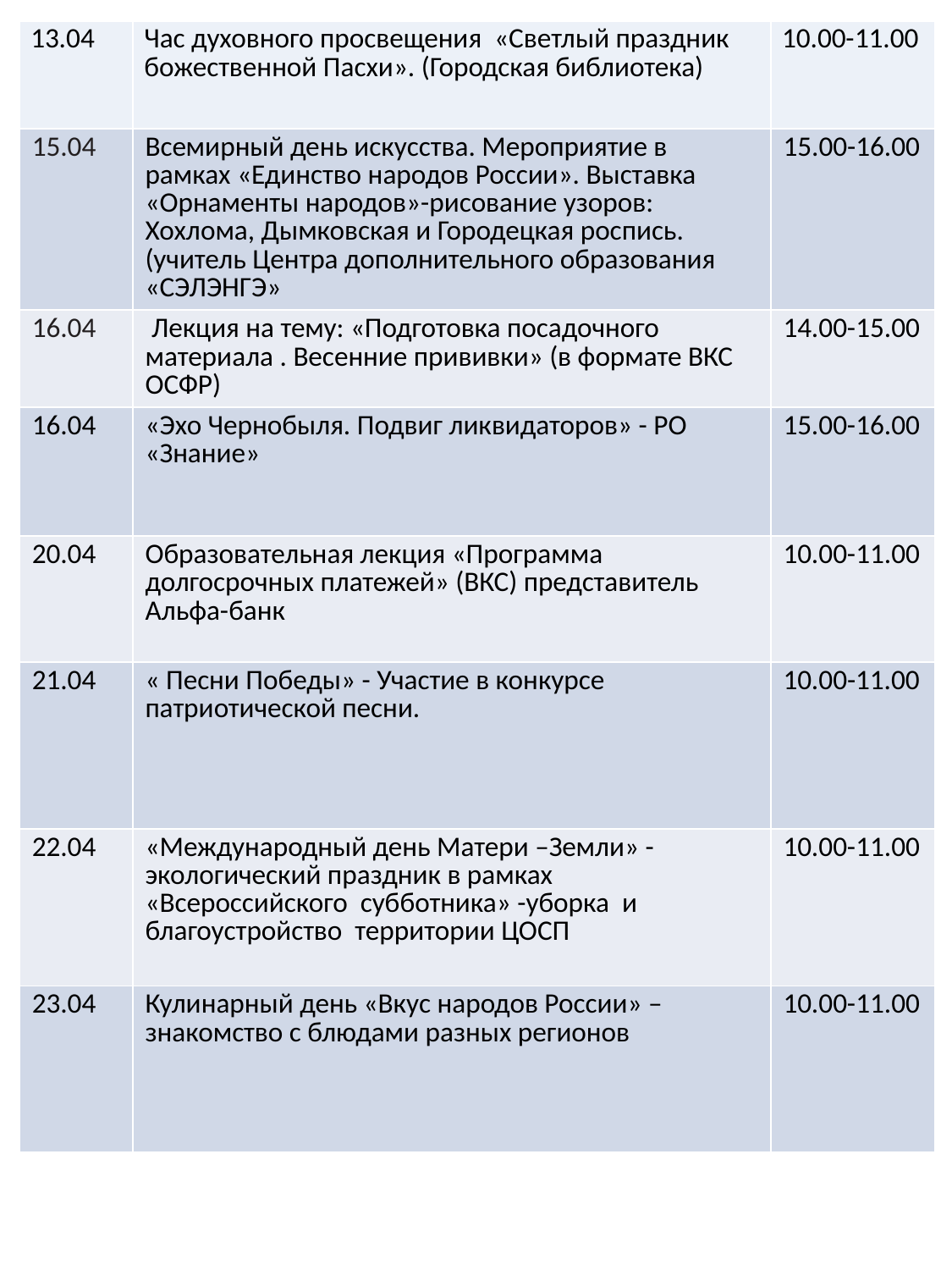

| 13.04 | Час духовного просвещения «Светлый праздник божественной Пасхи». (Городская библиотека) | 10.00-11.00 |
| --- | --- | --- |
| 15.04 | Всемирный день искусства. Мероприятие в рамках «Единство народов России». Выставка «Орнаменты народов»-рисование узоров: Хохлома, Дымковская и Городецкая роспись. (учитель Центра дополнительного образования «СЭЛЭНГЭ» | 15.00-16.00 |
| 16.04 | Лекция на тему: «Подготовка посадочного материала . Весенние прививки» (в формате ВКС ОСФР) | 14.00-15.00 |
| 16.04 | «Эхо Чернобыля. Подвиг ликвидаторов» - РО «Знание» | 15.00-16.00 |
| 20.04 | Образовательная лекция «Программа долгосрочных платежей» (ВКС) представитель Альфа-банк | 10.00-11.00 |
| 21.04 | « Песни Победы» - Участие в конкурсе патриотической песни. | 10.00-11.00 |
| 22.04 | «Международный день Матери –Земли» - экологический праздник в рамках «Всероссийского субботника» -уборка и благоустройство территории ЦОСП | 10.00-11.00 |
| 23.04 | Кулинарный день «Вкус народов России» – знакомство с блюдами разных регионов | 10.00-11.00 |